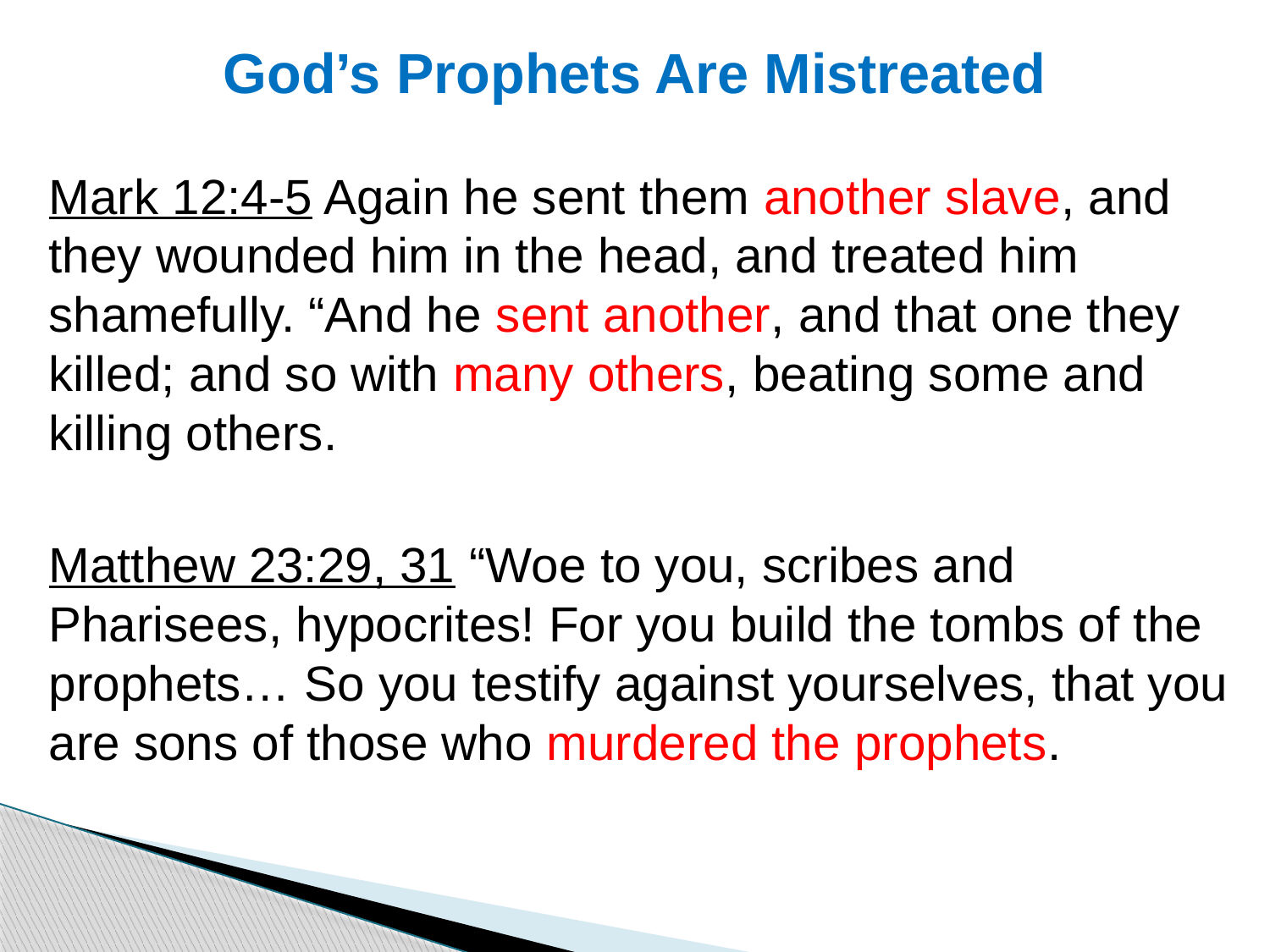

# God’s Prophets Are Mistreated
Mark 12:4-5 Again he sent them another slave, and they wounded him in the head, and treated him shamefully. “And he sent another, and that one they killed; and so with many others, beating some and killing others.

Matthew 23:29, 31 “Woe to you, scribes and Pharisees, hypocrites! For you build the tombs of the prophets… So you testify against yourselves, that you are sons of those who murdered the prophets.